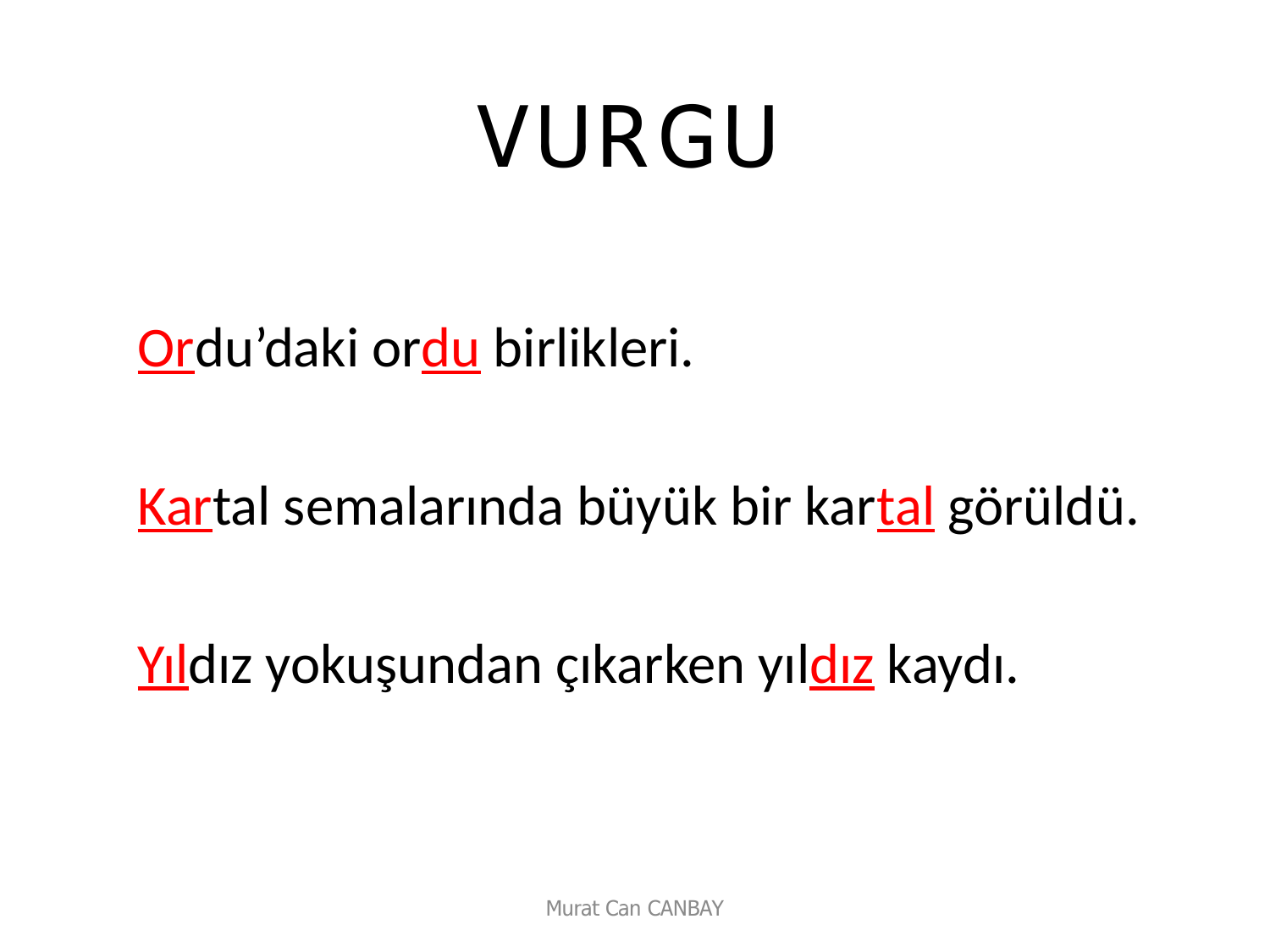

VURGU
Ordu’daki ordu birlikleri.

Kartal semalarında büyük bir kartal görüldü.

Yıldız yokuşundan çıkarken yıldız kaydı.
Murat Can CANBAY